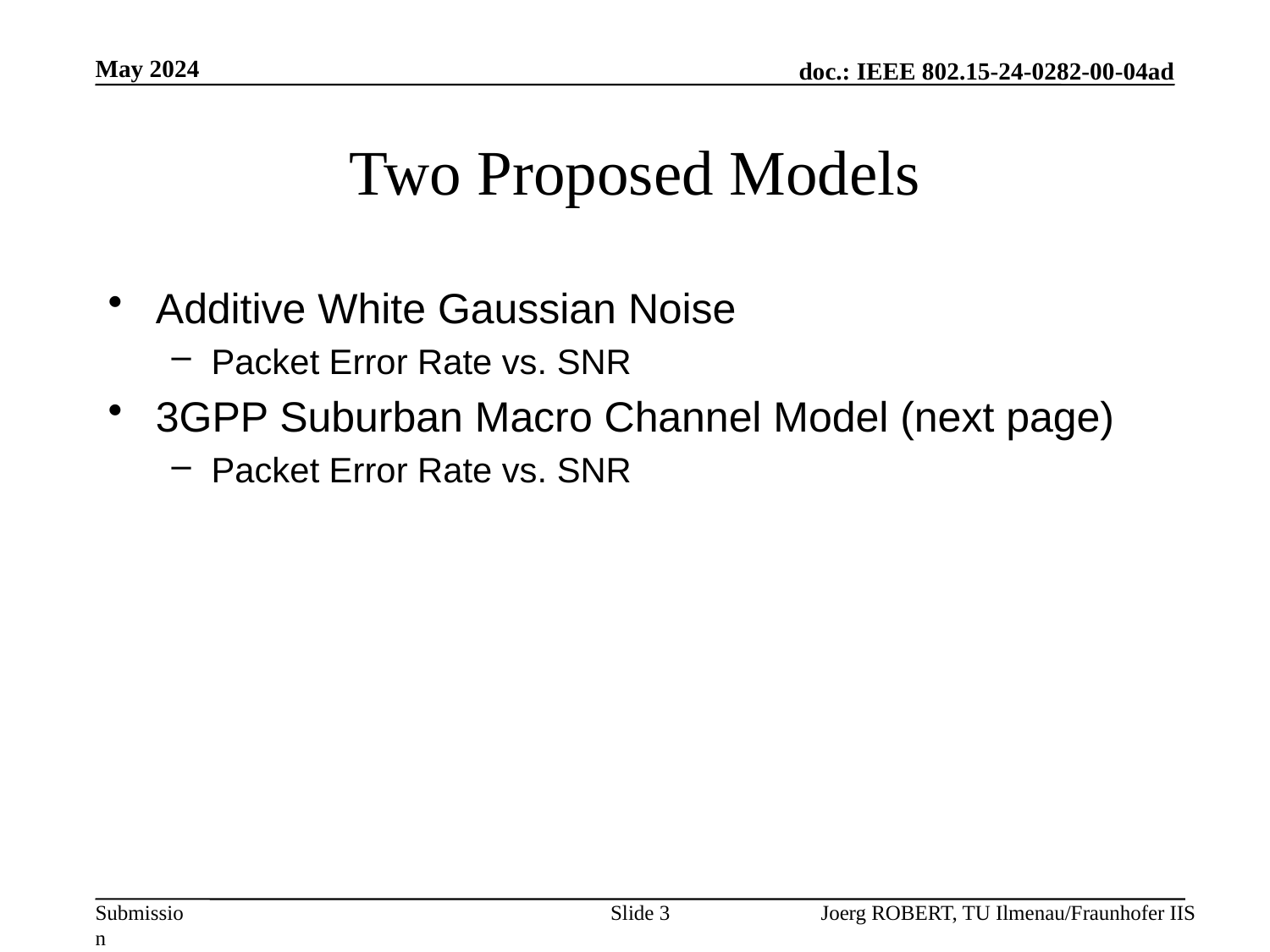

May 2024
# Two Proposed Models
Additive White Gaussian Noise
Packet Error Rate vs. SNR
3GPP Suburban Macro Channel Model (next page)
Packet Error Rate vs. SNR

Slide 3
Joerg ROBERT, TU Ilmenau/Fraunhofer IIS